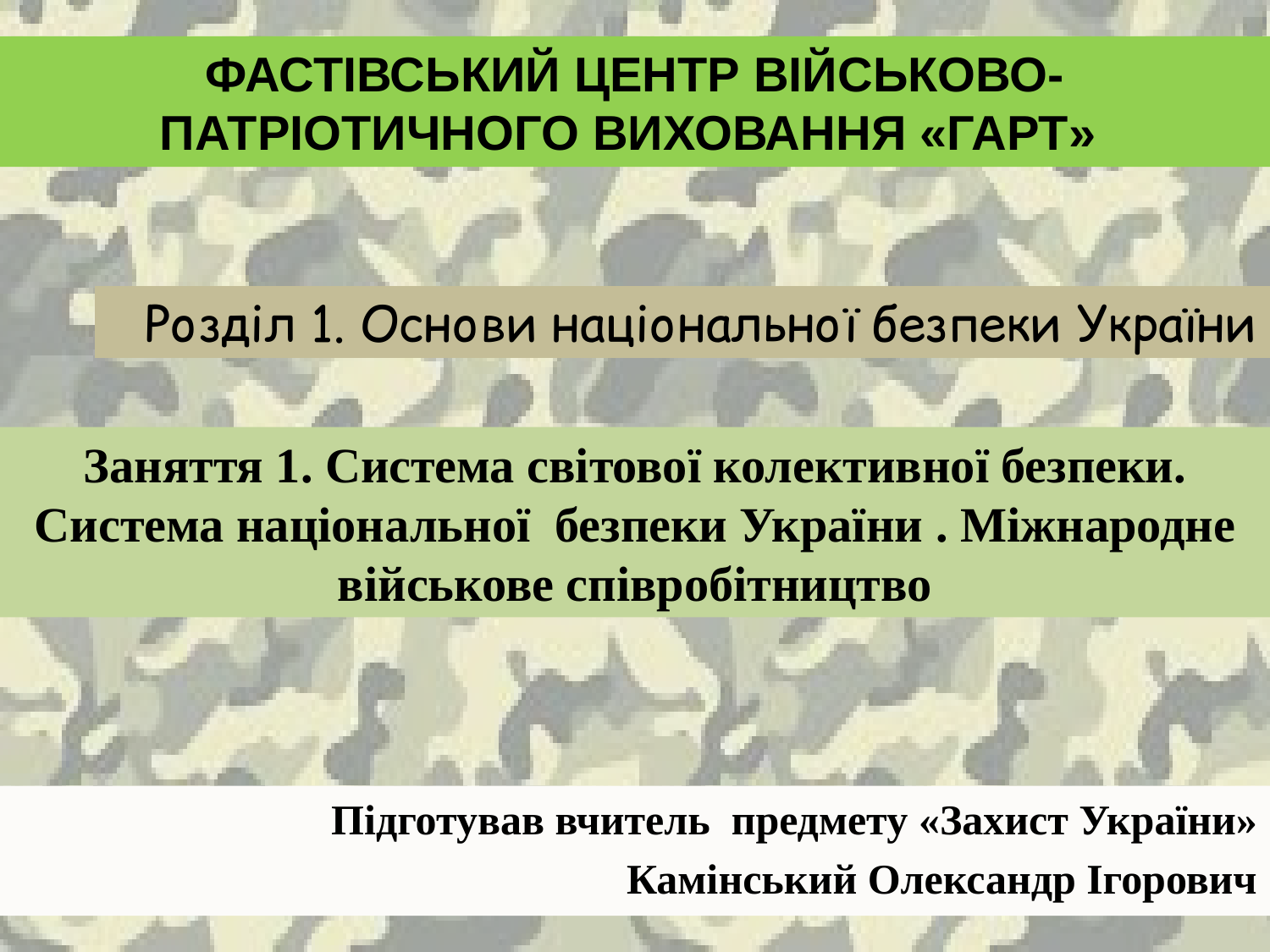

# ФАСТІВСЬКИЙ ЦЕНТР ВІЙСЬКОВО-ПАТРІОТИЧНОГО ВИХОВАННЯ «ГАРТ»
Розділ 1. Основи національної безпеки України
Заняття 1. Система світової колективної безпеки. Система національної  безпеки України . Міжнародне військове співробітництво
Підготував вчитель  предмету «Захист України»
Камінський Олександр Ігорович